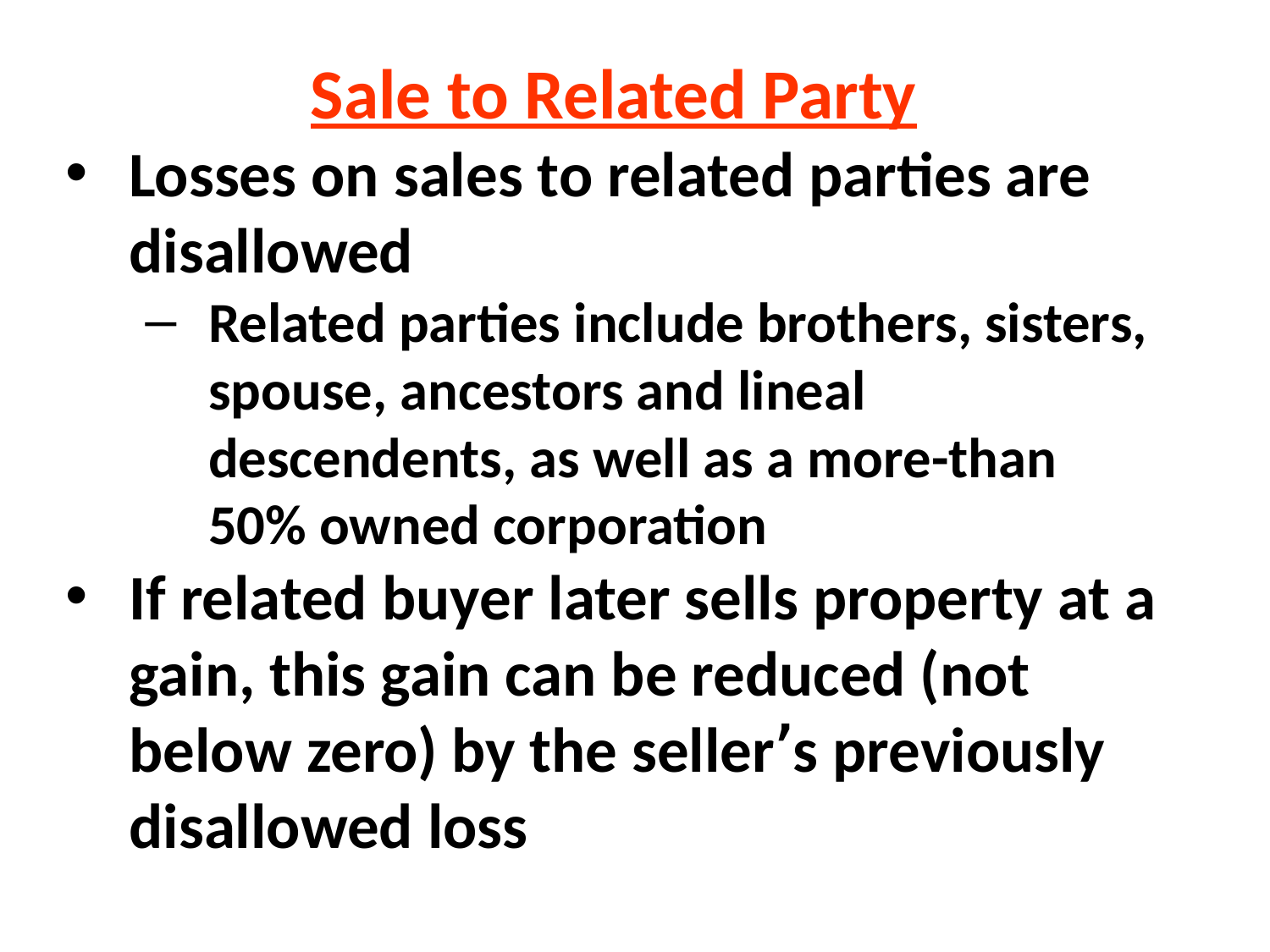

Sale to Related Party
Losses on sales to related parties are disallowed
Related parties include brothers, sisters, spouse, ancestors and lineal descendents, as well as a more-than 50% owned corporation
If related buyer later sells property at a gain, this gain can be reduced (not below zero) by the seller’s previously disallowed loss